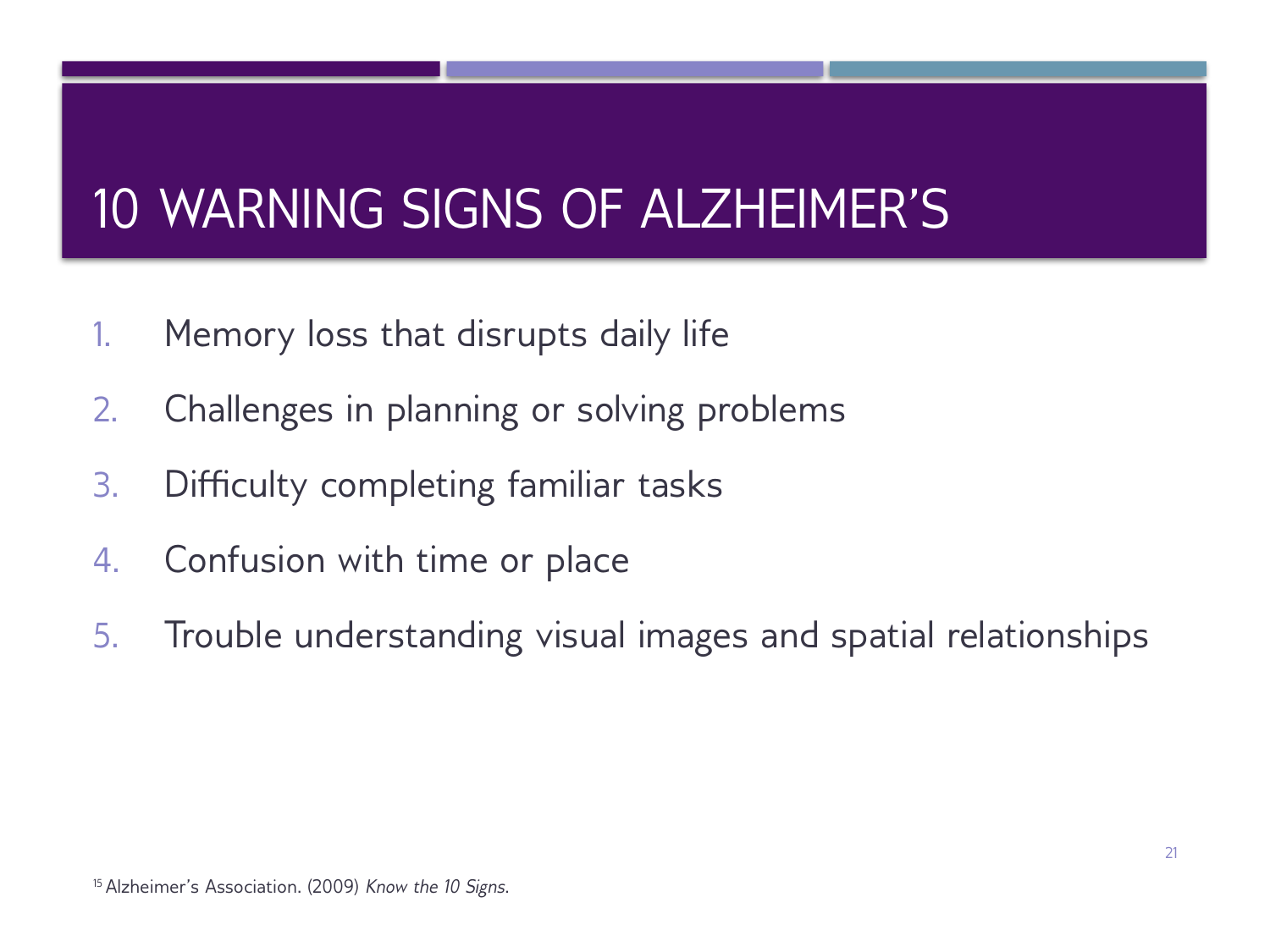

# 10 Warning Signs of Alzheimer’s
Memory loss that disrupts daily life
Challenges in planning or solving problems
Difficulty completing familiar tasks
Confusion with time or place
Trouble understanding visual images and spatial relationships

15 Alzheimer’s Association. (2009) Know the 10 Signs.

21